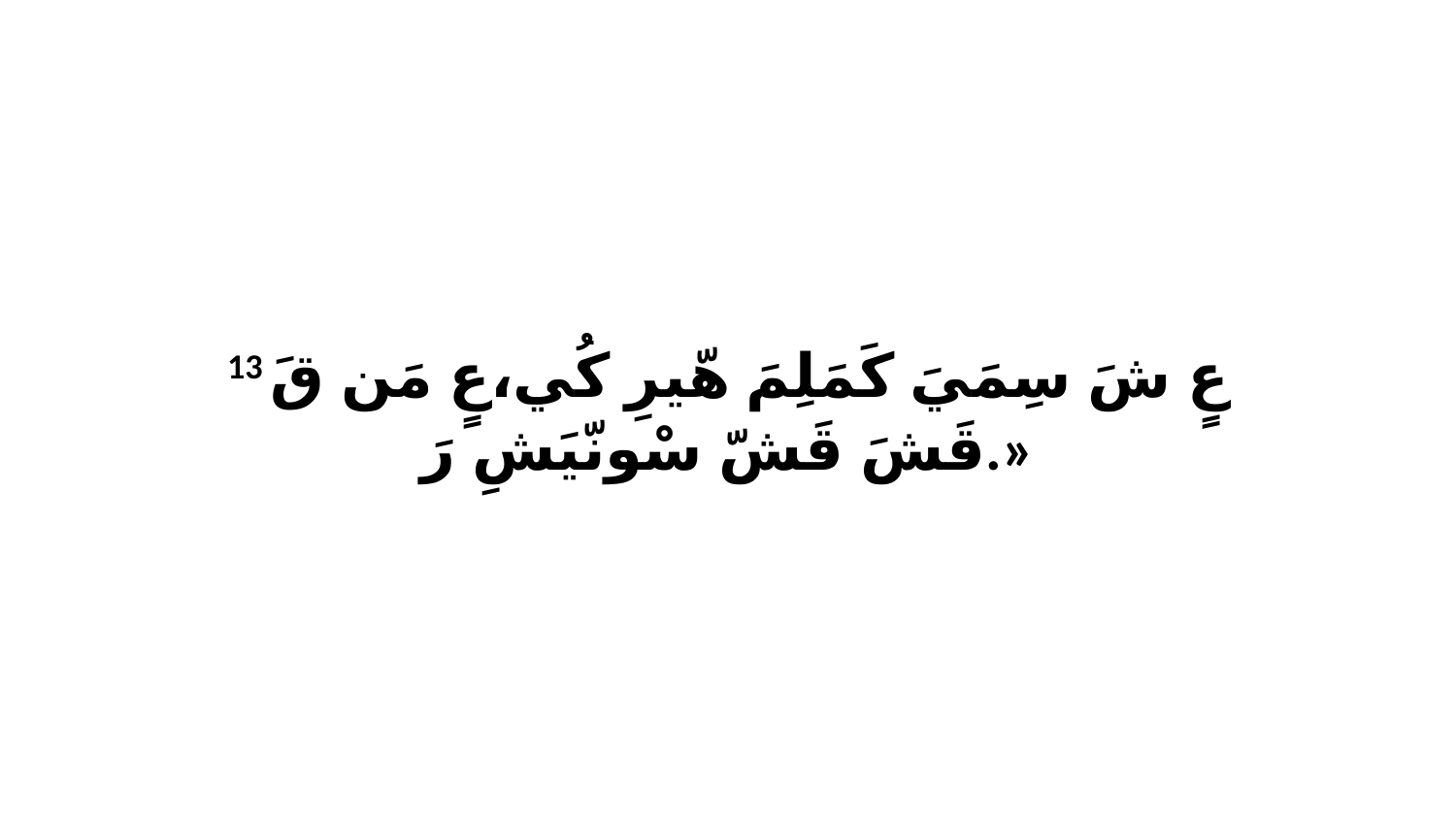

13 عٍ شَ سِمَيَ كَمَلِمَ هّيرِ كُي،عٍ مَن قَ قَشَ قَشّ سْونّيَشِ رَ.»